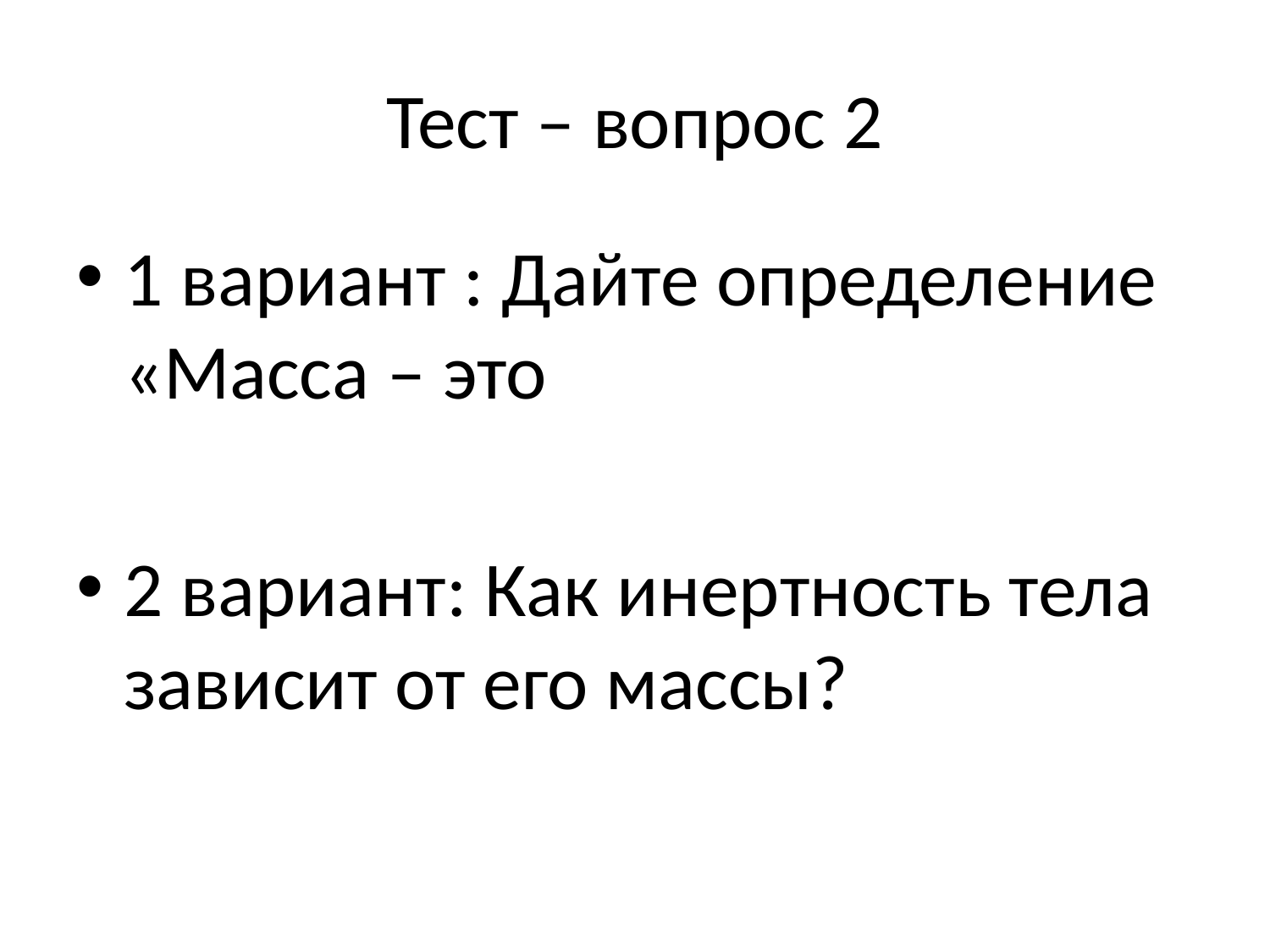

# Тест – вопрос 2
1 вариант : Дайте определение «Масса – это

2 вариант: Как инертность тела зависит от его массы?